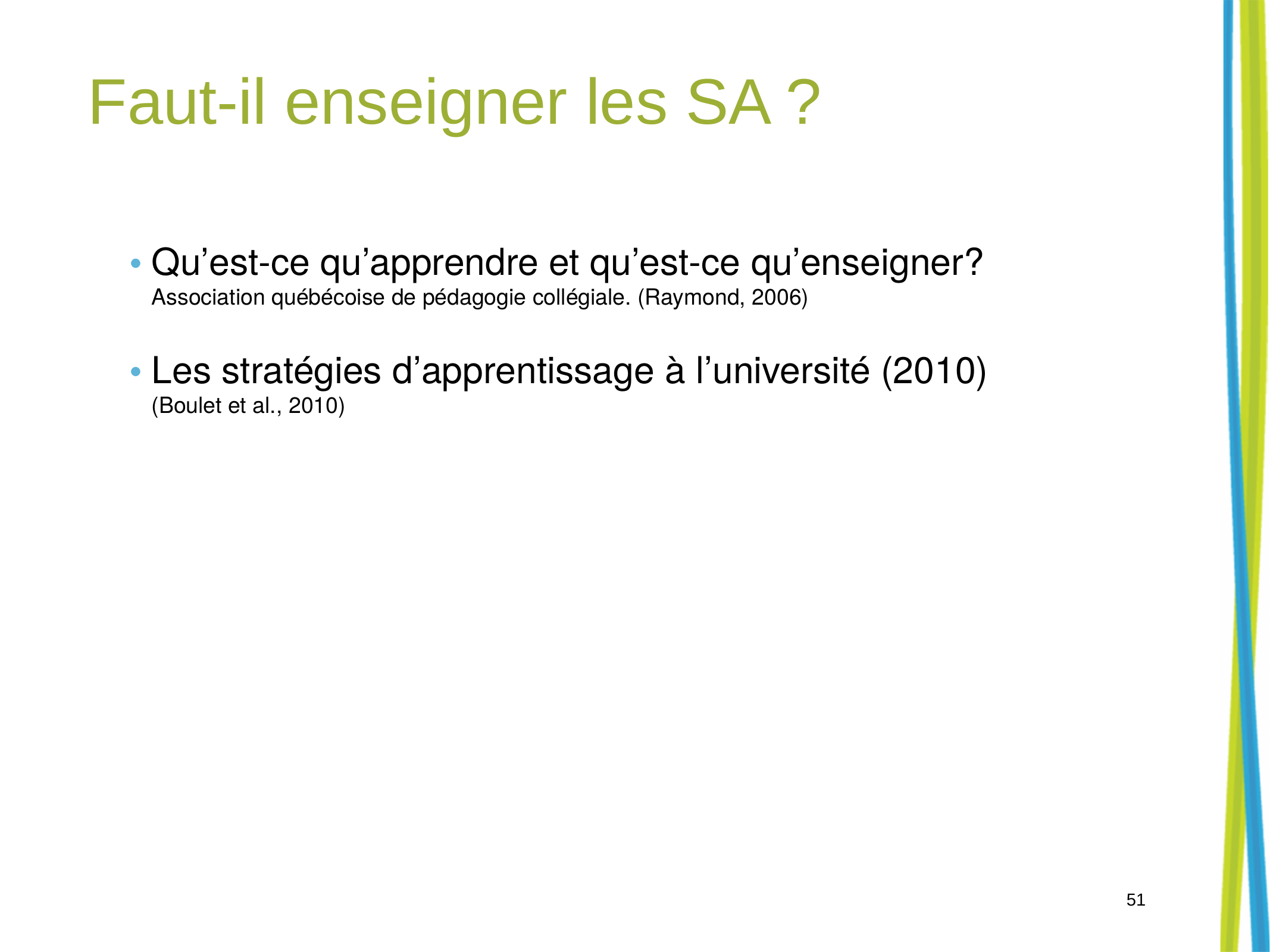

# Faut-il enseigner les SA ?
Qu’est-ce qu’apprendre et qu’est-ce qu’enseigner?
Association québécoise de pédagogie collégiale. (Raymond, 2006)
Les stratégies d’apprentissage à l’université (2010)
(Boulet et al., 2010)
51